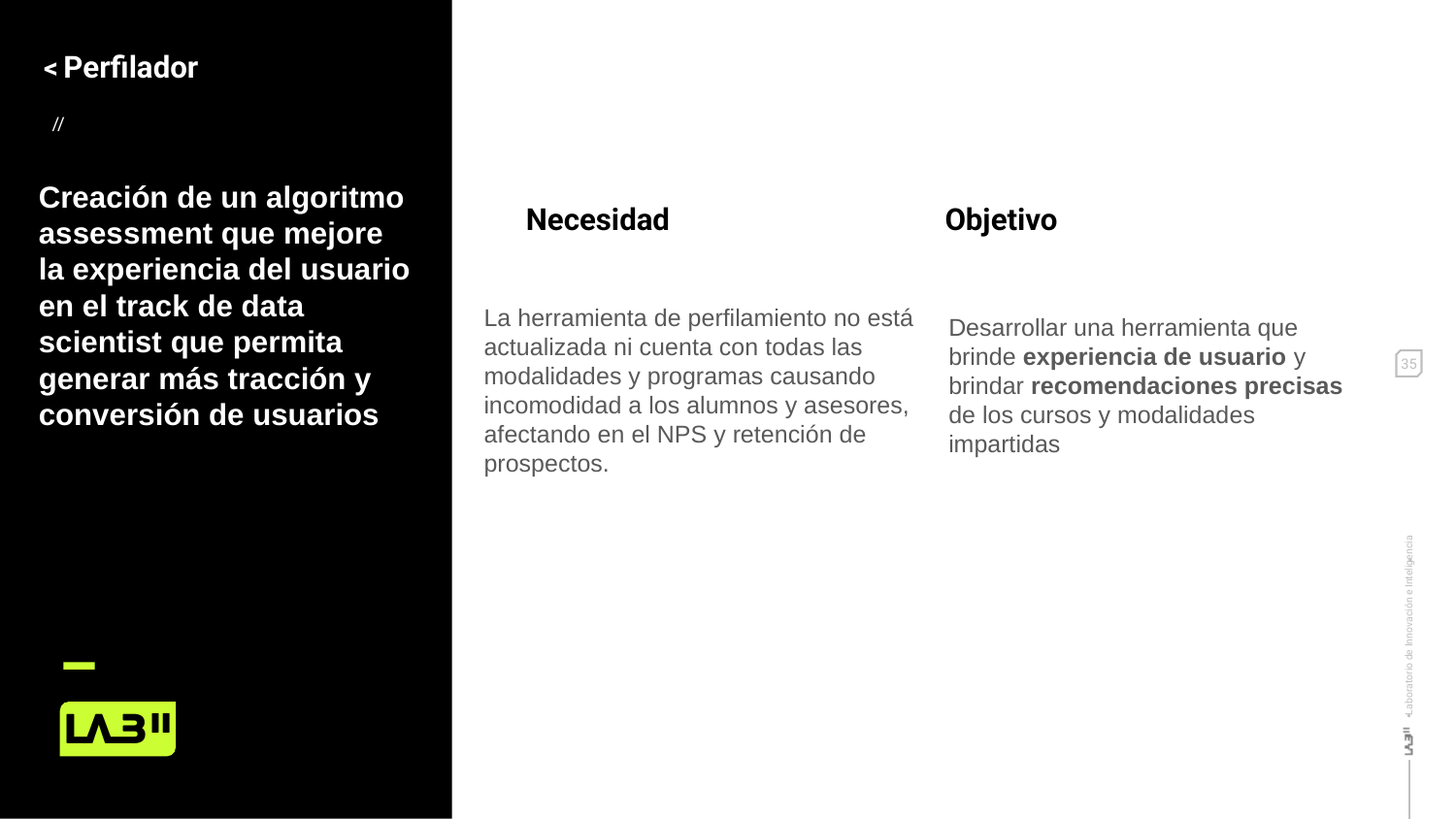

Perfilador
Creación de un algoritmo assessment que mejore la experiencia del usuario en el track de data scientist que permita generar más tracción y conversión de usuarios

Necesidad
Objetivo
La herramienta de perfilamiento no está actualizada ni cuenta con todas las modalidades y programas causando incomodidad a los alumnos y asesores, afectando en el NPS y retención de prospectos.
Desarrollar una herramienta que brinde experiencia de usuario y brindar recomendaciones precisas de los cursos y modalidades impartidas